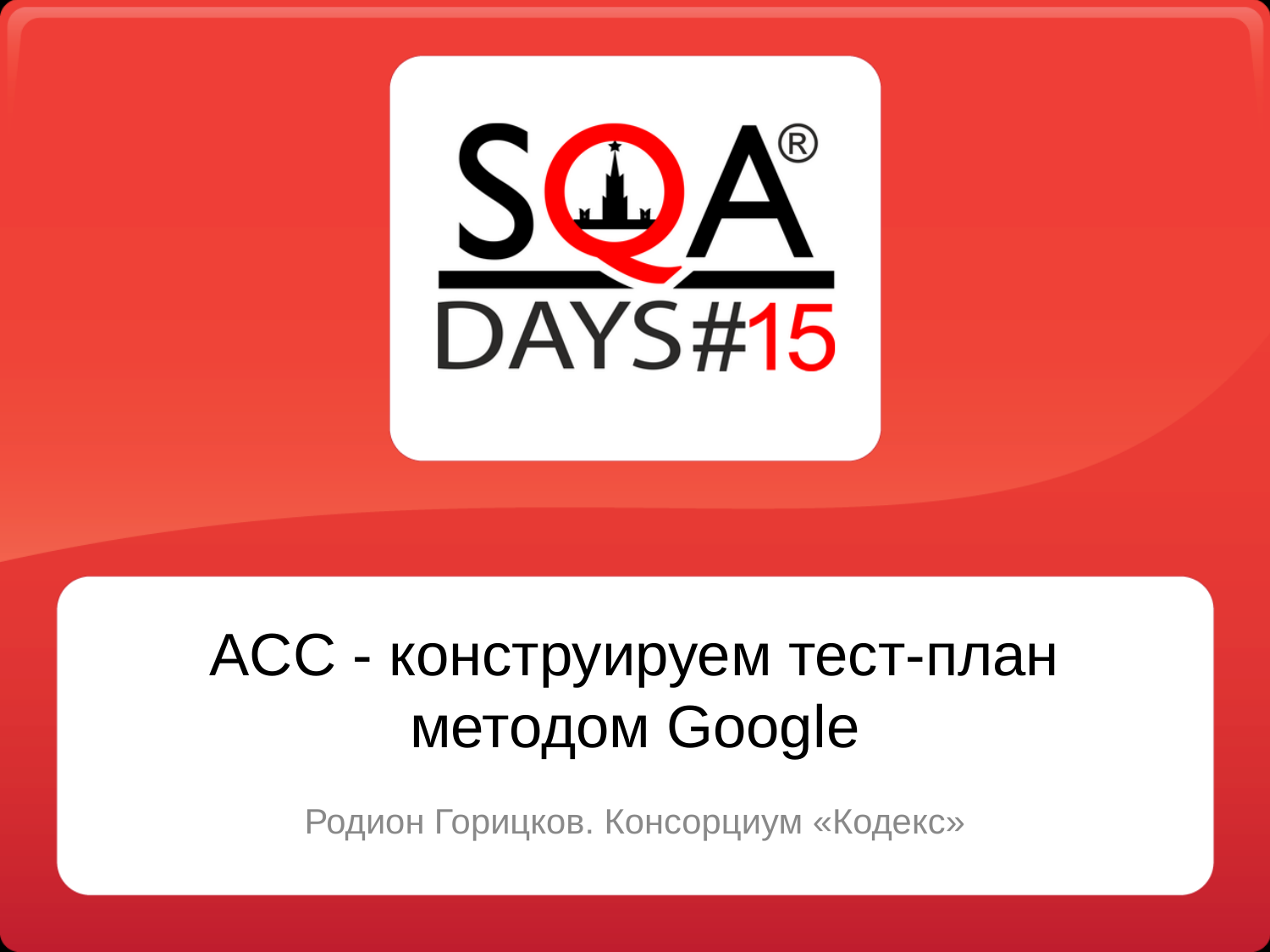

# ACC - конструируем тест-план методом Google
Родион Горицков. Консорциум «Кодекс»